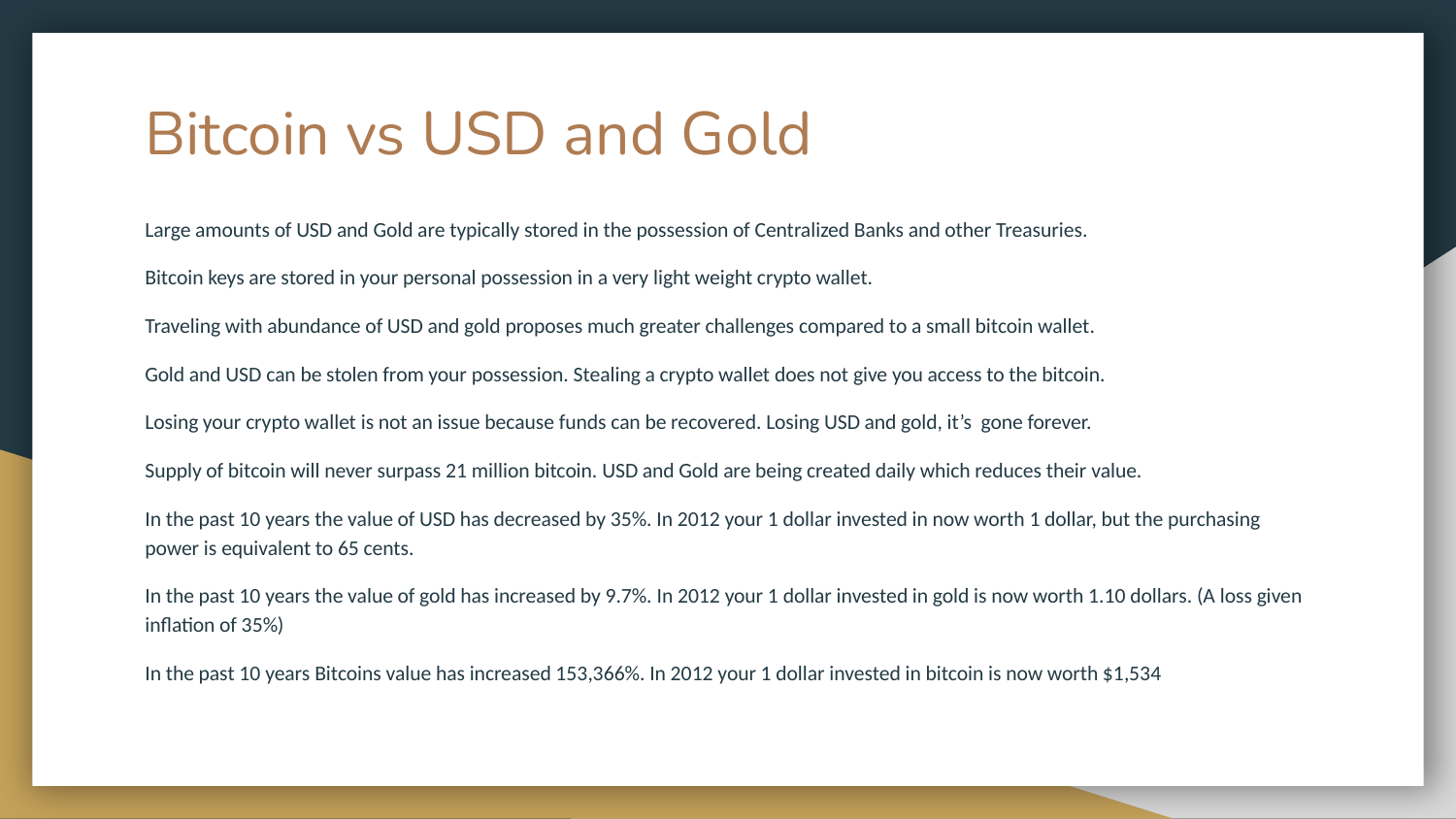

# Bitcoin vs USD and Gold
Large amounts of USD and Gold are typically stored in the possession of Centralized Banks and other Treasuries.
Bitcoin keys are stored in your personal possession in a very light weight crypto wallet.
Traveling with abundance of USD and gold proposes much greater challenges compared to a small bitcoin wallet.
Gold and USD can be stolen from your possession. Stealing a crypto wallet does not give you access to the bitcoin.
Losing your crypto wallet is not an issue because funds can be recovered. Losing USD and gold, it’s  gone forever.
Supply of bitcoin will never surpass 21 million bitcoin. USD and Gold are being created daily which reduces their value.
In the past 10 years the value of USD has decreased by 35%. In 2012 your 1 dollar invested in now worth 1 dollar, but the purchasing power is equivalent to 65 cents.
In the past 10 years the value of gold has increased by 9.7%. In 2012 your 1 dollar invested in gold is now worth 1.10 dollars. (A loss given inflation of 35%)
In the past 10 years Bitcoins value has increased 153,366%. In 2012 your 1 dollar invested in bitcoin is now worth $1,534